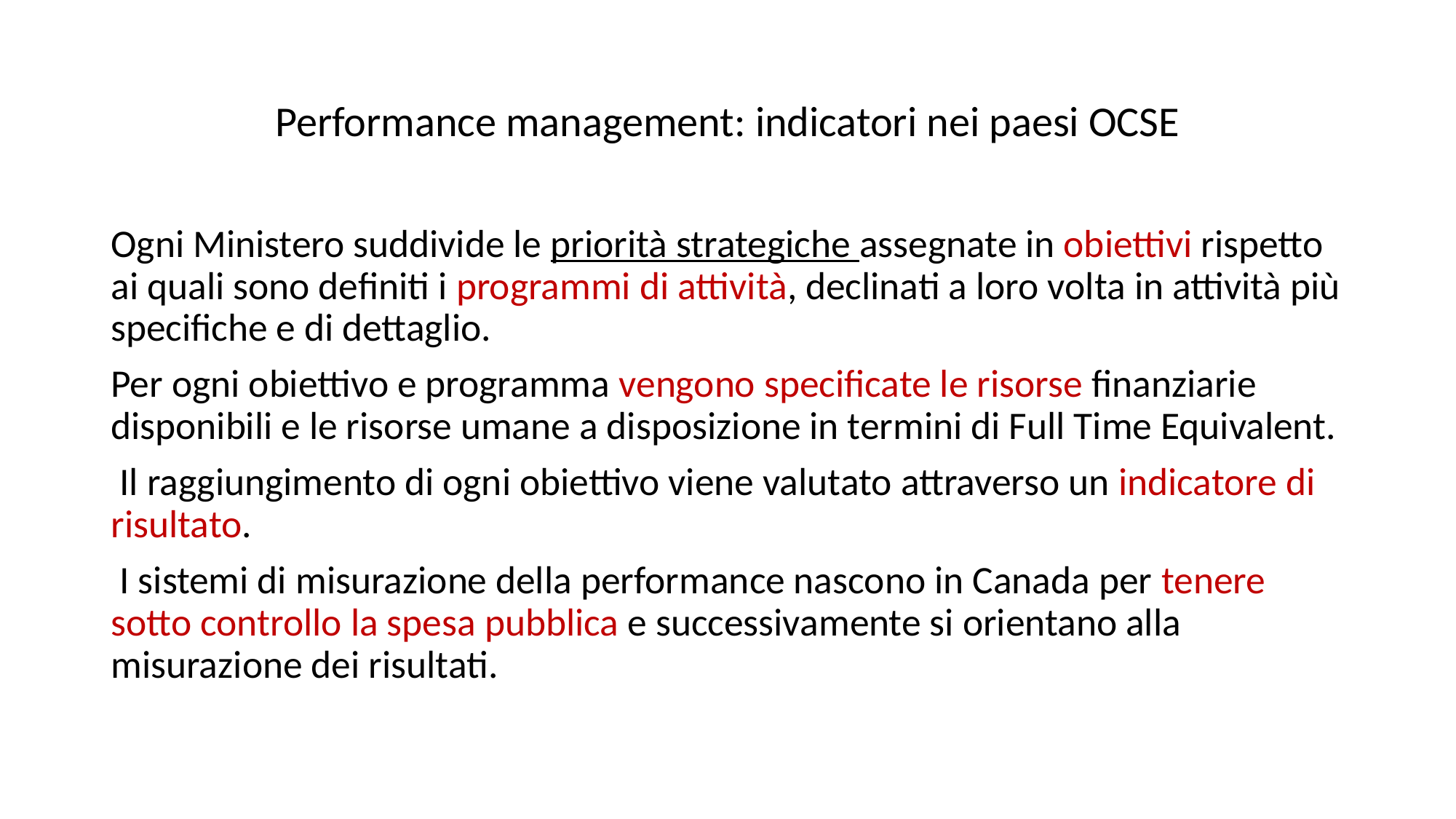

# Performance management: indicatori nei paesi OCSE
Ogni Ministero suddivide le priorità strategiche assegnate in obiettivi rispetto ai quali sono definiti i programmi di attività, declinati a loro volta in attività più specifiche e di dettaglio.
Per ogni obiettivo e programma vengono specificate le risorse finanziarie disponibili e le risorse umane a disposizione in termini di Full Time Equivalent.
 Il raggiungimento di ogni obiettivo viene valutato attraverso un indicatore di risultato.
 I sistemi di misurazione della performance nascono in Canada per tenere sotto controllo la spesa pubblica e successivamente si orientano alla misurazione dei risultati.